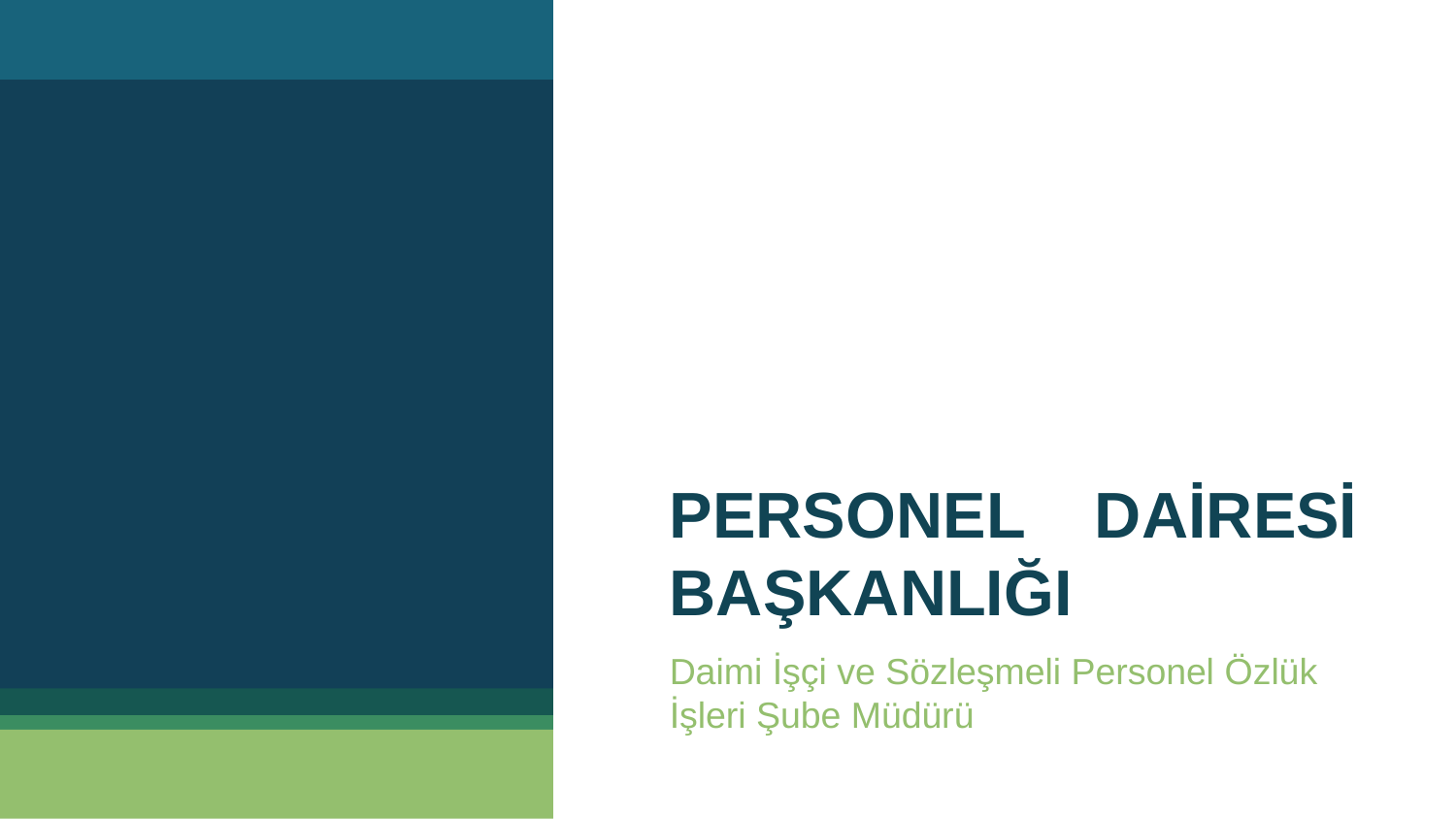

# PERSONEL DAİRESİ BAŞKANLIĞI
Daimi İşçi ve Sözleşmeli Personel Özlük
İşleri Şube Müdürü